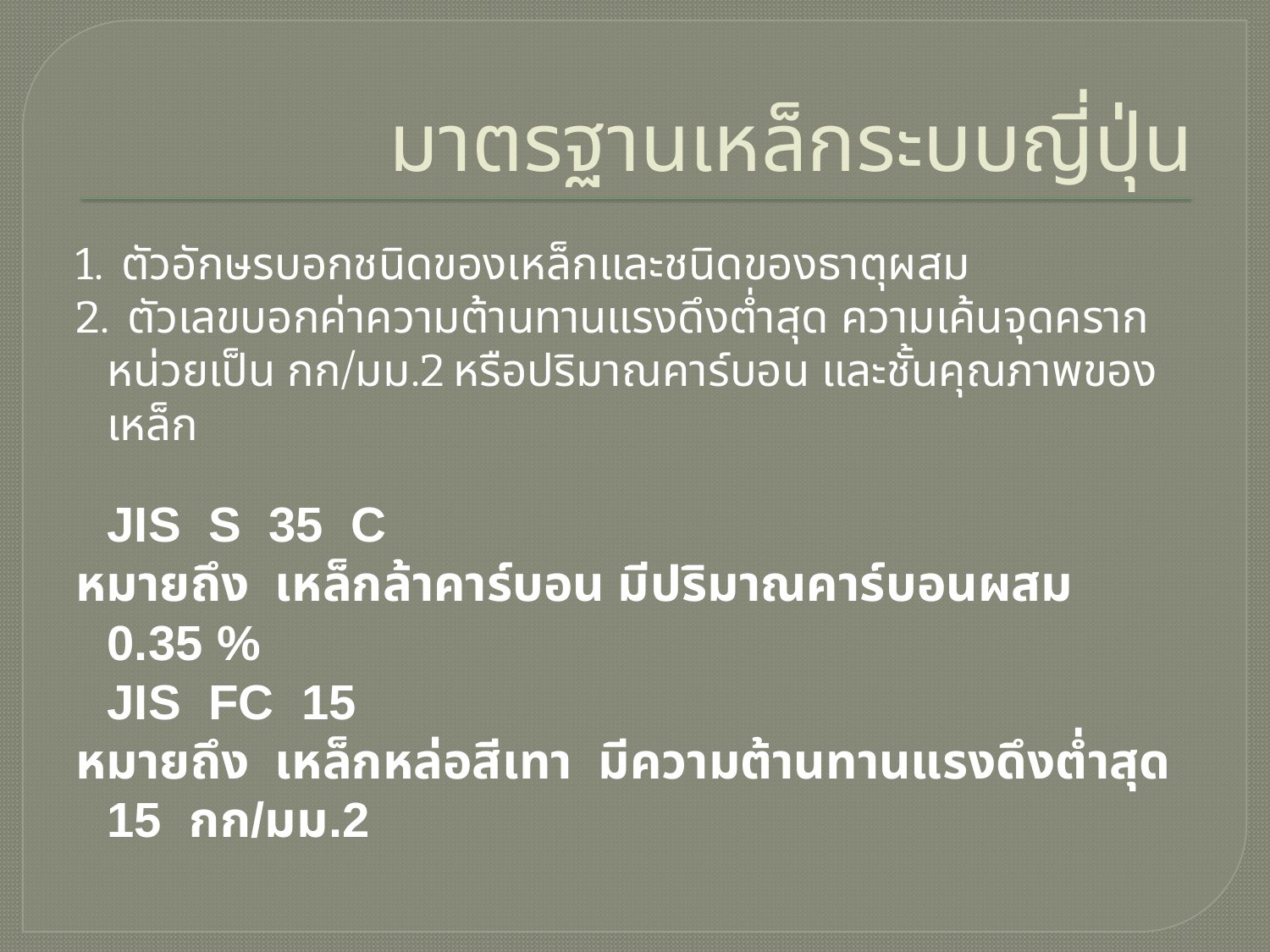

# มาตรฐานเหล็กระบบญี่ปุ่น
1.  ตัวอักษรบอกชนิดของเหล็กและชนิดของธาตุผสม
2.  ตัวเลขบอกค่าความต้านทานแรงดึงต่ำสุด ความเค้นจุดคราก หน่วยเป็น กก/มม.2 หรือปริมาณคาร์บอน และชั้นคุณภาพของเหล็ก

	JIS  S  35  C
หมายถึง  เหล็กล้าคาร์บอน มีปริมาณคาร์บอนผสม  0.35 %
	JIS  FC  15
หมายถึง  เหล็กหล่อสีเทา  มีความต้านทานแรงดึงต่ำสุด  15  กก/มม.2